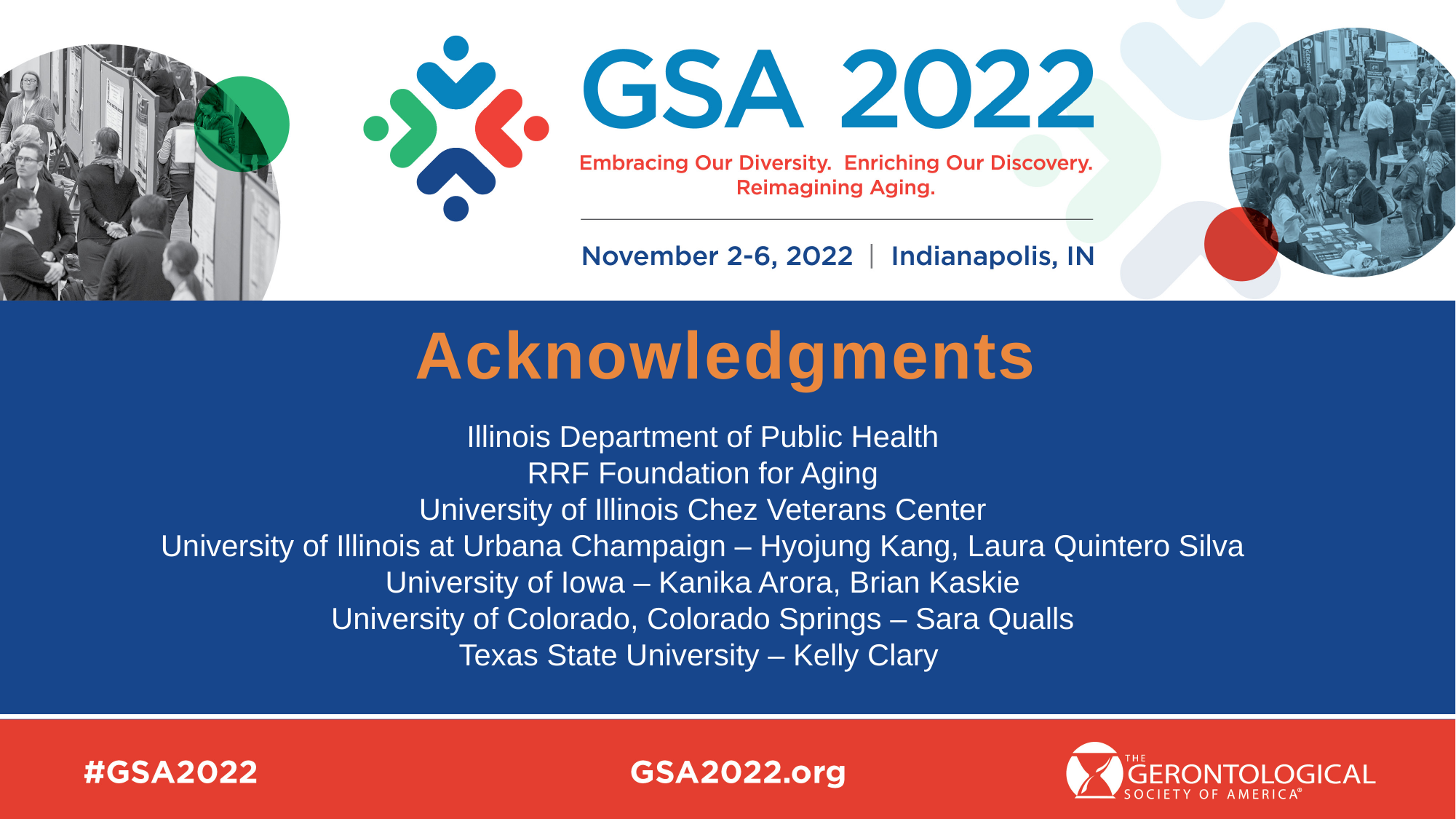

Acknowledgments
Illinois Department of Public Health
RRF Foundation for Aging
University of Illinois Chez Veterans Center
University of Illinois at Urbana Champaign – Hyojung Kang, Laura Quintero Silva
University of Iowa – Kanika Arora, Brian Kaskie
University of Colorado, Colorado Springs – Sara Qualls
Texas State University – Kelly Clary